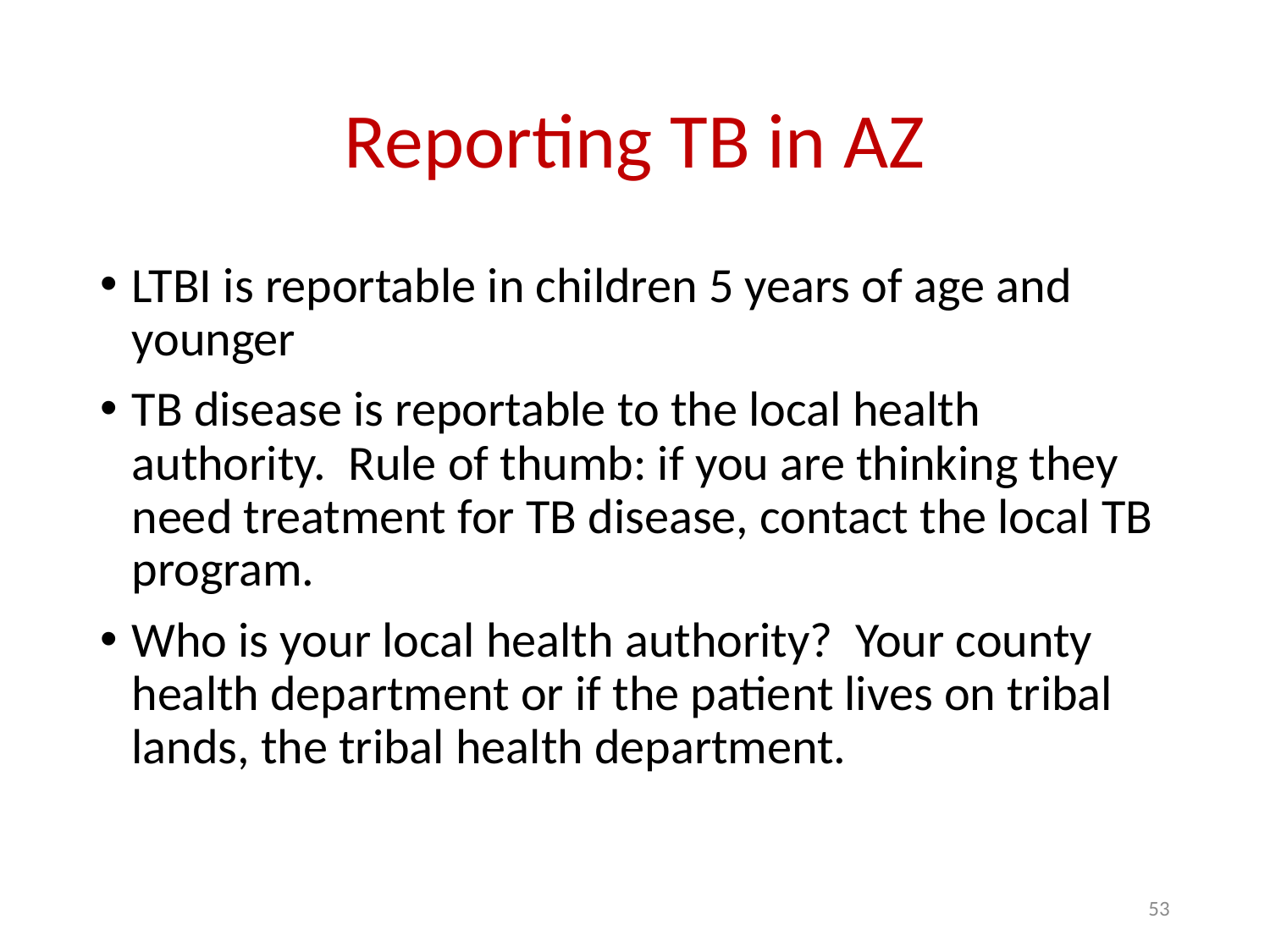

# Reporting TB in AZ
LTBI is reportable in children 5 years of age and younger
TB disease is reportable to the local health authority.  Rule of thumb: if you are thinking they need treatment for TB disease, contact the local TB program.
Who is your local health authority?  Your county health department or if the patient lives on tribal lands, the tribal health department.
53